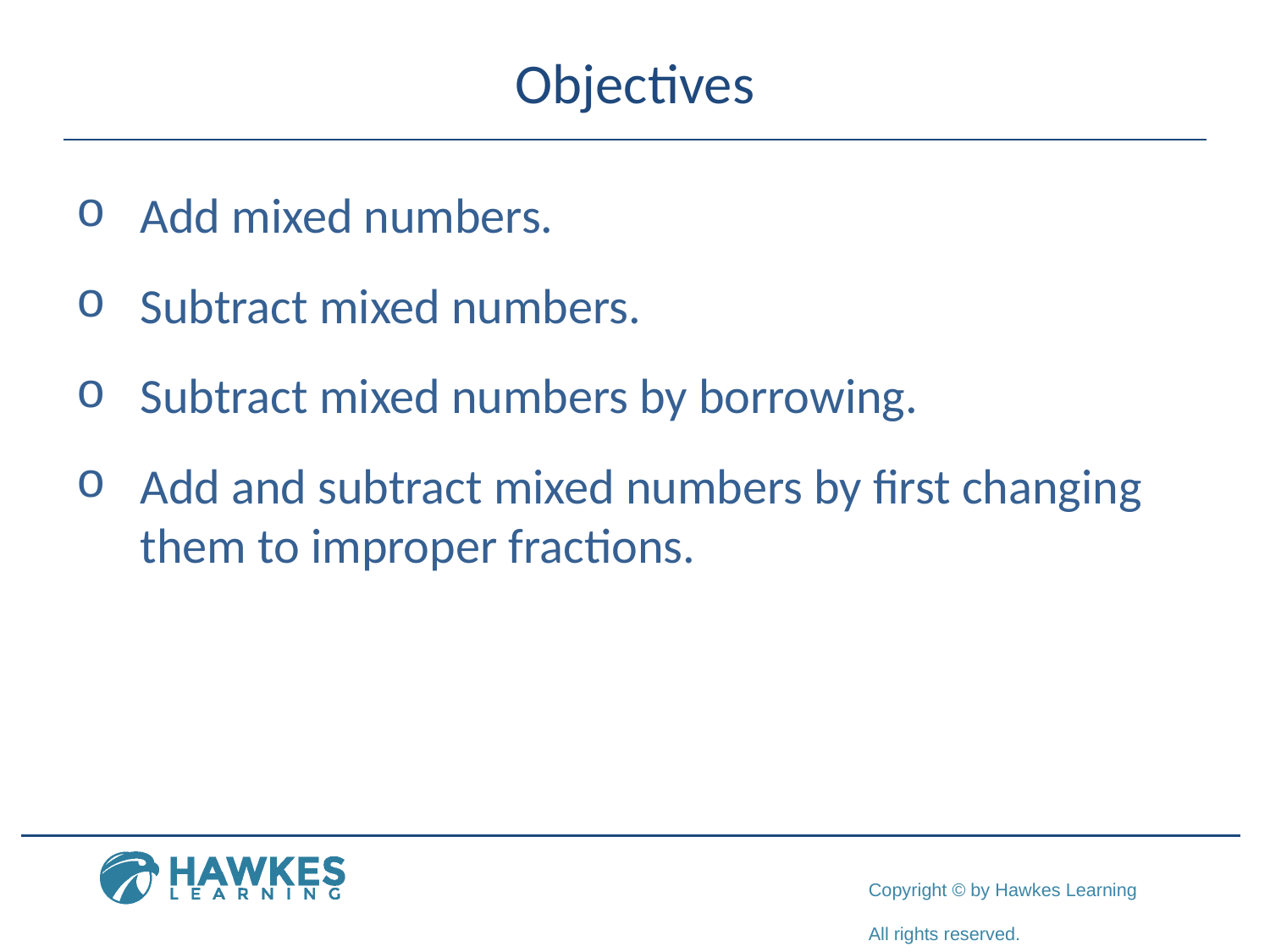

# Objectives
Add mixed numbers.
Subtract mixed numbers.
Subtract mixed numbers by borrowing.
Add and subtract mixed numbers by first changing them to improper fractions.